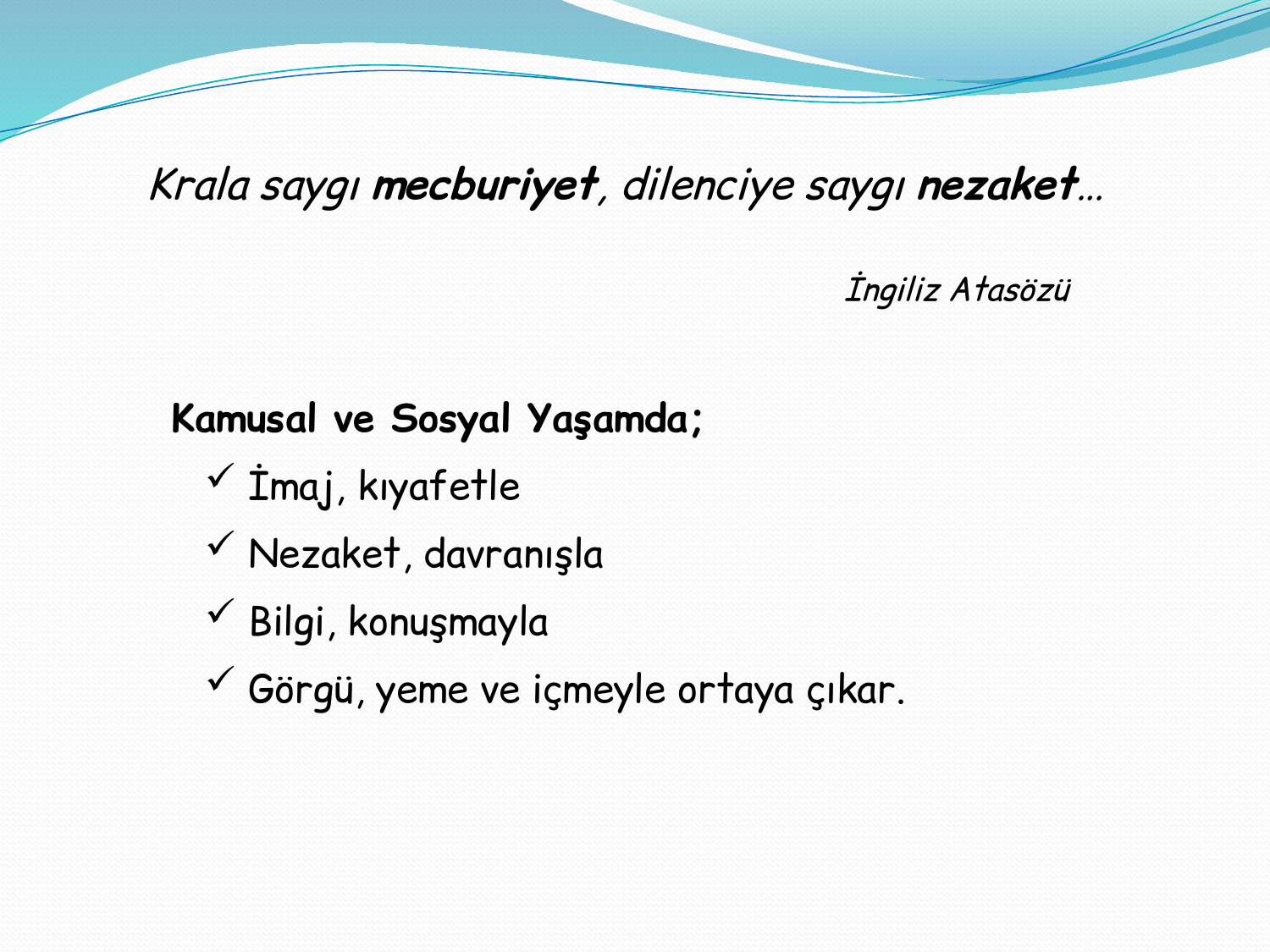

Krala saygı mecburiyet, dilenciye saygı nezaket…

						İngiliz Atasözü
Kamusal ve Sosyal Yaşamda;
 İmaj, kıyafetle
 Nezaket, davranışla
 Bilgi, konuşmayla
 Görgü, yeme ve içmeyle ortaya çıkar.